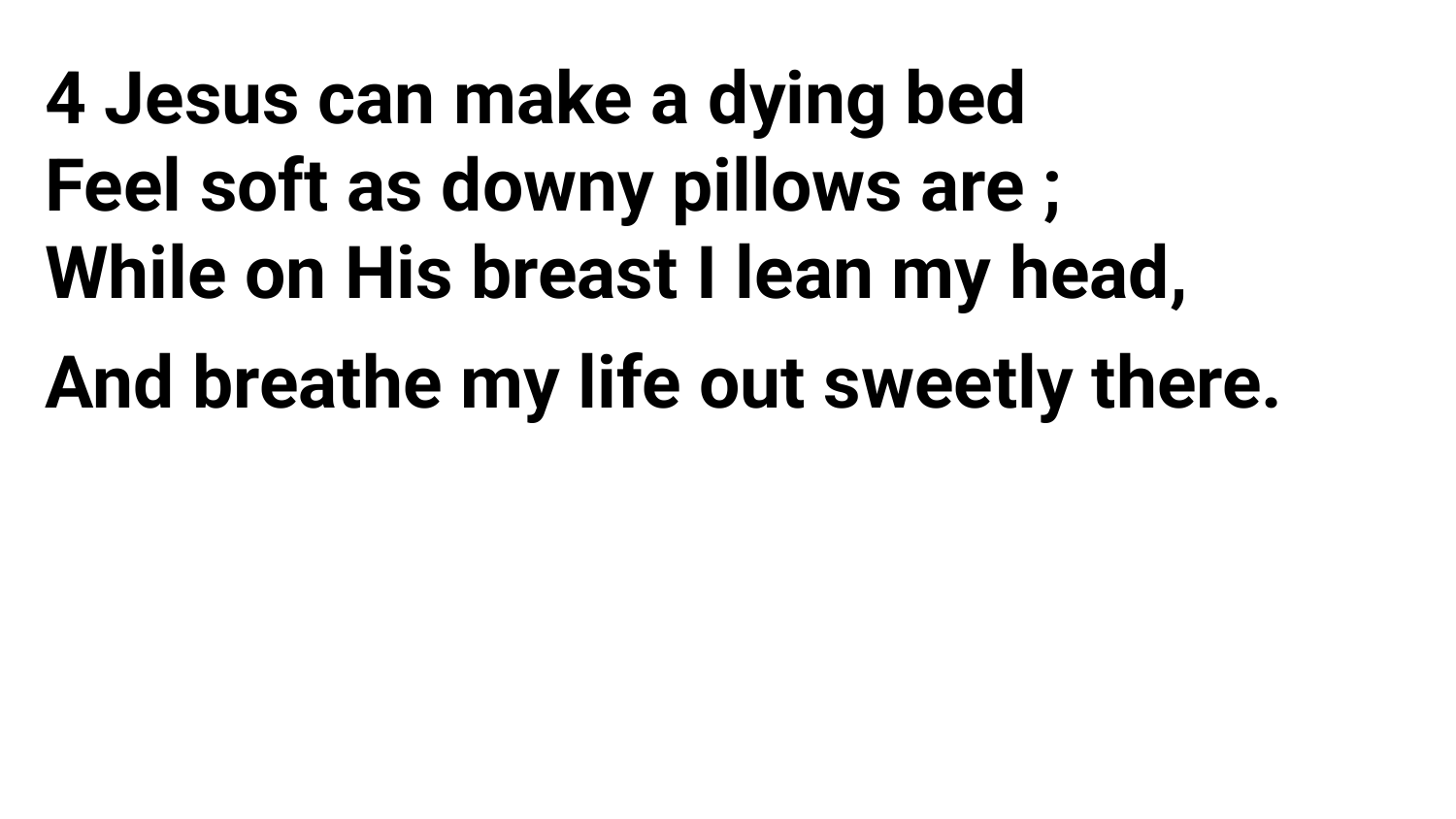

4 Jesus can make a dying bed
Feel soft as downy pillows are ;
While on His breast I lean my head,
And breathe my life out sweetly there.